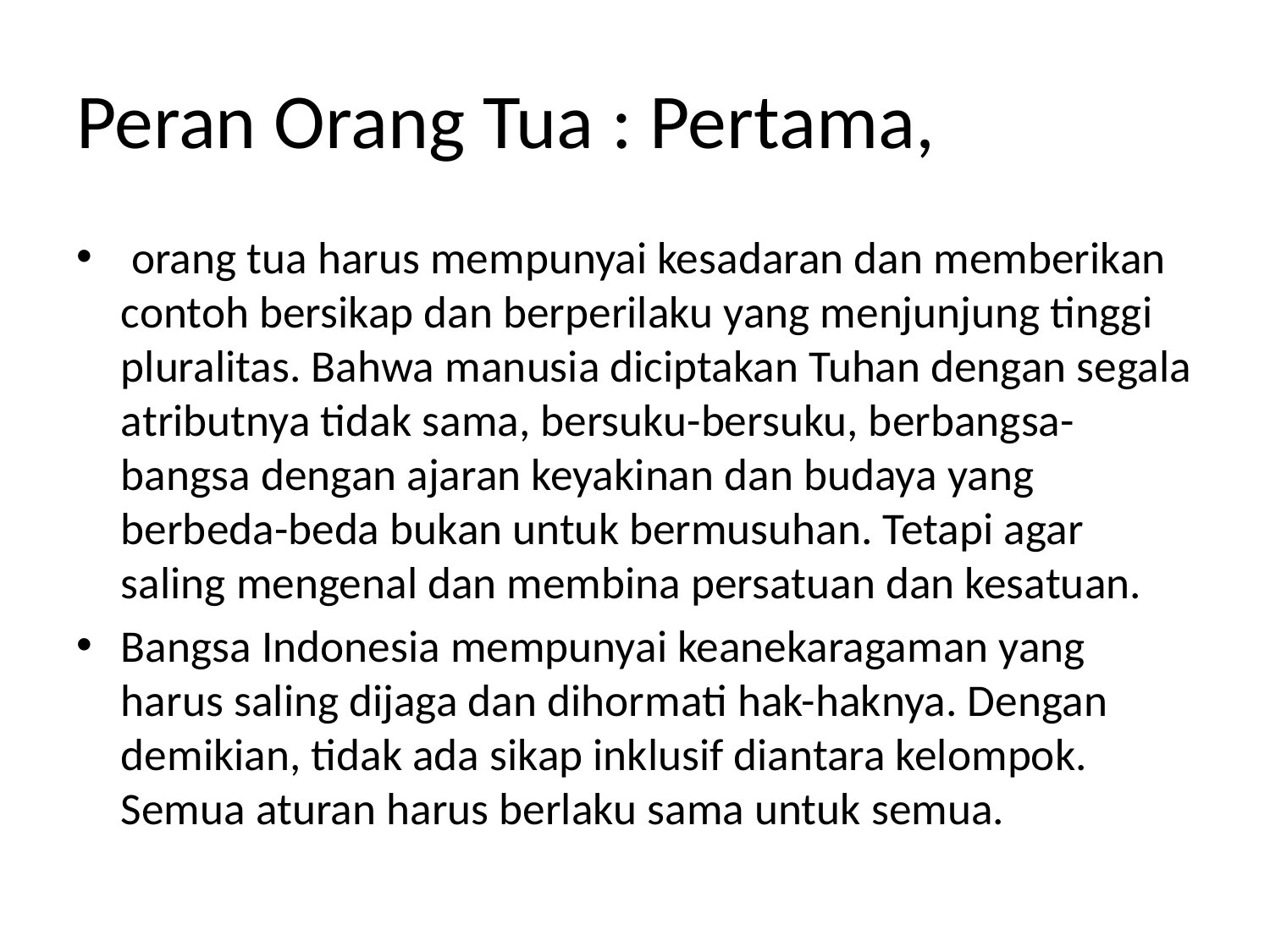

# Peran Orang Tua : Pertama,
 orang tua harus mempunyai kesadaran dan memberikan contoh bersikap dan berperilaku yang menjunjung tinggi pluralitas. Bahwa manusia diciptakan Tuhan dengan segala atributnya tidak sama, bersuku-bersuku, berbangsa-bangsa dengan ajaran keyakinan dan budaya yang berbeda-beda bukan untuk bermusuhan. Tetapi agar saling mengenal dan membina persatuan dan kesatuan.
Bangsa Indonesia mempunyai keanekaragaman yang harus saling dijaga dan dihormati hak-haknya. Dengan demikian, tidak ada sikap inklusif diantara kelompok. Semua aturan harus berlaku sama untuk semua.